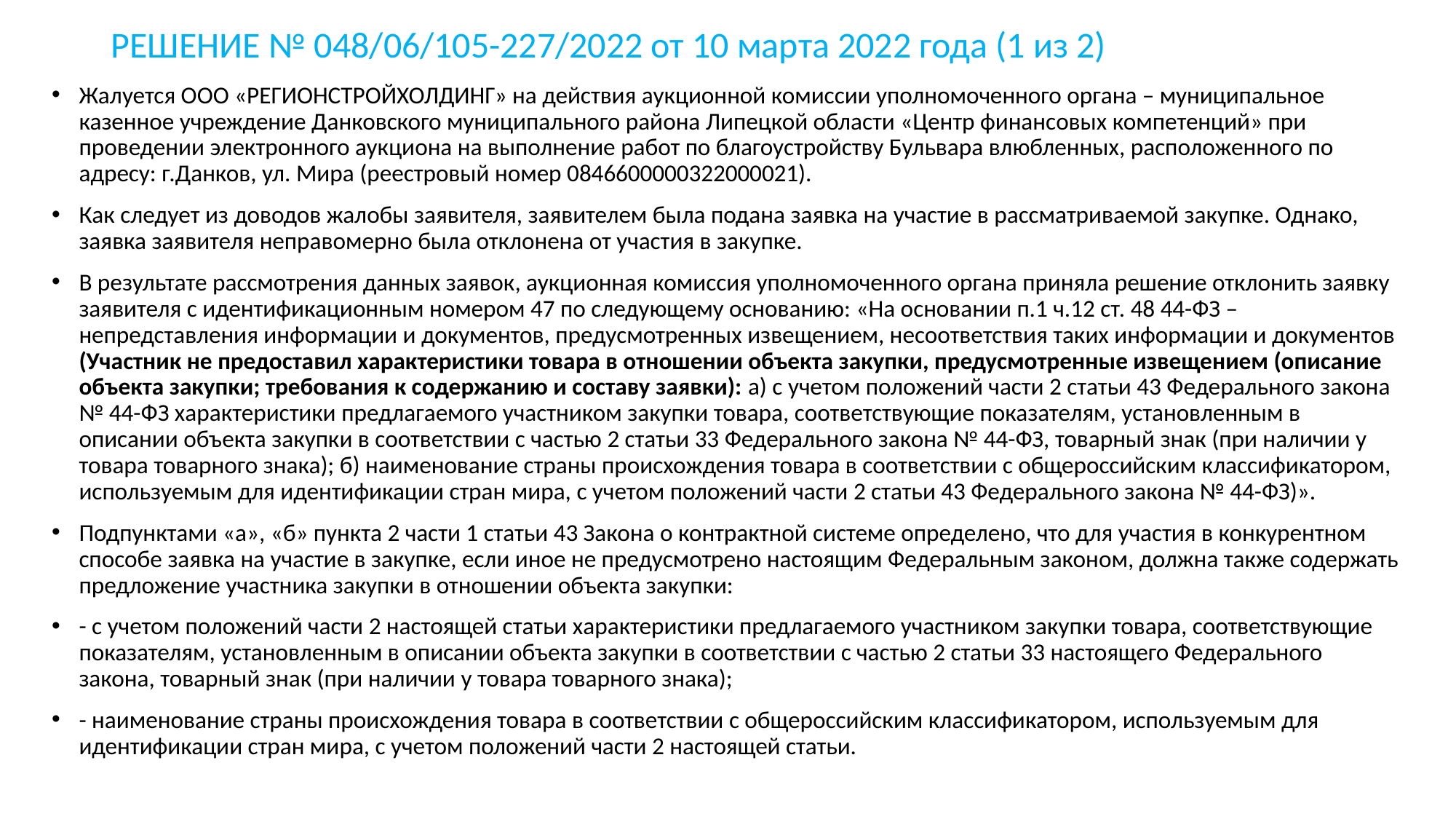

# РЕШЕНИЕ № 048/06/105-227/2022 от 10 марта 2022 года (1 из 2)
Жалуется ООО «РЕГИОНСТРОЙХОЛДИНГ» на действия аукционной комиссии уполномоченного органа – муниципальное казенное учреждение Данковского муниципального района Липецкой области «Центр финансовых компетенций» при проведении электронного аукциона на выполнение работ по благоустройству Бульвара влюбленных, расположенного по адресу: г.Данков, ул. Мира (реестровый номер 0846600000322000021).
Как следует из доводов жалобы заявителя, заявителем была подана заявка на участие в рассматриваемой закупке. Однако, заявка заявителя неправомерно была отклонена от участия в закупке.
В результате рассмотрения данных заявок, аукционная комиссия уполномоченного органа приняла решение отклонить заявку заявителя с идентификационным номером 47 по следующему основанию: «На основании п.1 ч.12 ст. 48 44-ФЗ – непредставления информации и документов, предусмотренных извещением, несоответствия таких информации и документов (Участник не предоставил характеристики товара в отношении объекта закупки, предусмотренные извещением (описание объекта закупки; требования к содержанию и составу заявки): а) с учетом положений части 2 статьи 43 Федерального закона № 44-ФЗ характеристики предлагаемого участником закупки товара, соответствующие показателям, установленным в описании объекта закупки в соответствии с частью 2 статьи 33 Федерального закона № 44-ФЗ, товарный знак (при наличии у товара товарного знака); б) наименование страны происхождения товара в соответствии с общероссийским классификатором, используемым для идентификации стран мира, с учетом положений части 2 статьи 43 Федерального закона № 44-ФЗ)».
Подпунктами «а», «б» пункта 2 части 1 статьи 43 Закона о контрактной системе определено, что для участия в конкурентном способе заявка на участие в закупке, если иное не предусмотрено настоящим Федеральным законом, должна также содержать предложение участника закупки в отношении объекта закупки:
- с учетом положений части 2 настоящей статьи характеристики предлагаемого участником закупки товара, соответствующие показателям, установленным в описании объекта закупки в соответствии с частью 2 статьи 33 настоящего Федерального закона, товарный знак (при наличии у товара товарного знака);
- наименование страны происхождения товара в соответствии с общероссийским классификатором, используемым для идентификации стран мира, с учетом положений части 2 настоящей статьи.